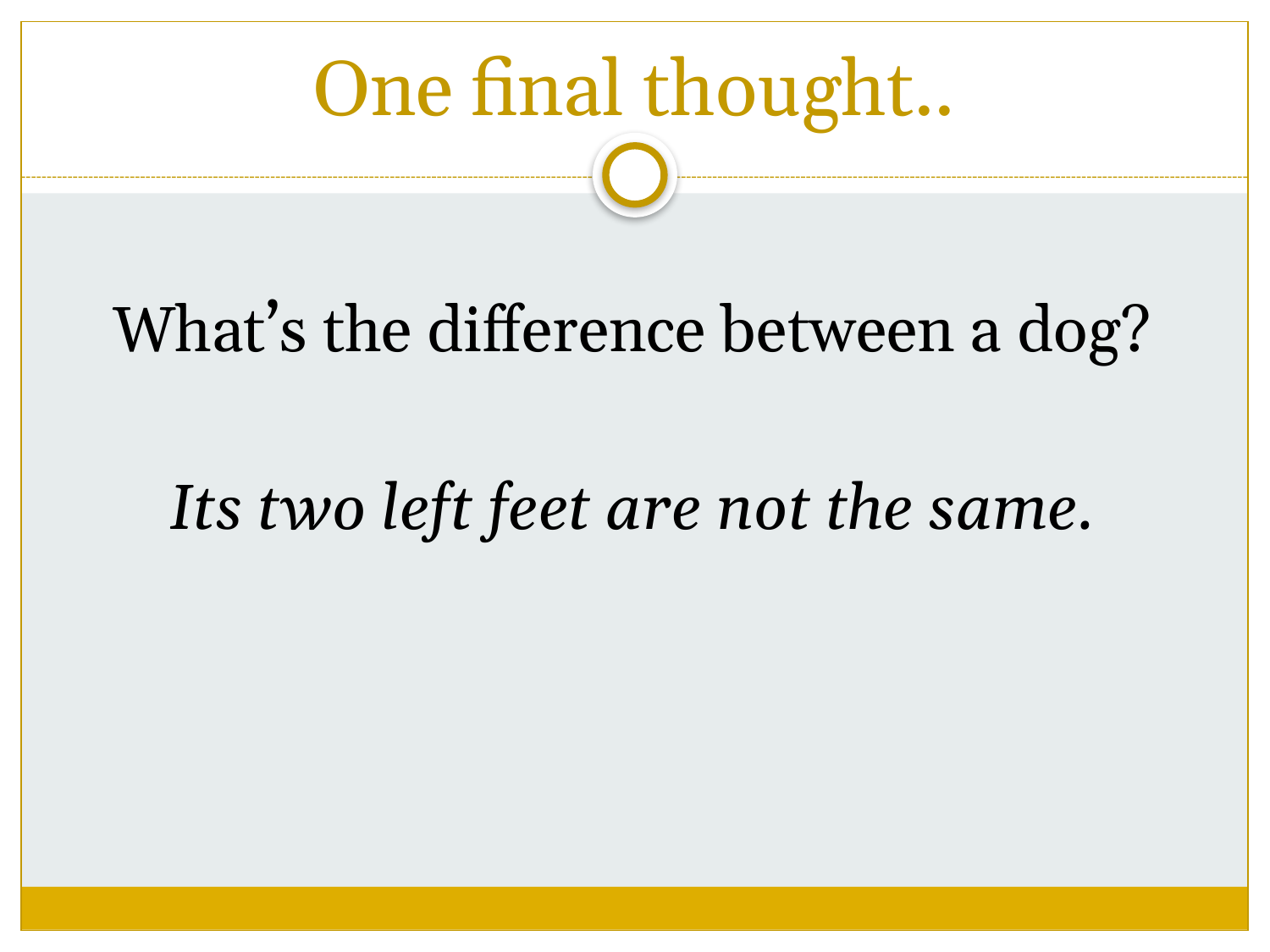

# One final thought..

What’s the difference between a dog?

Its two left feet are not the same.